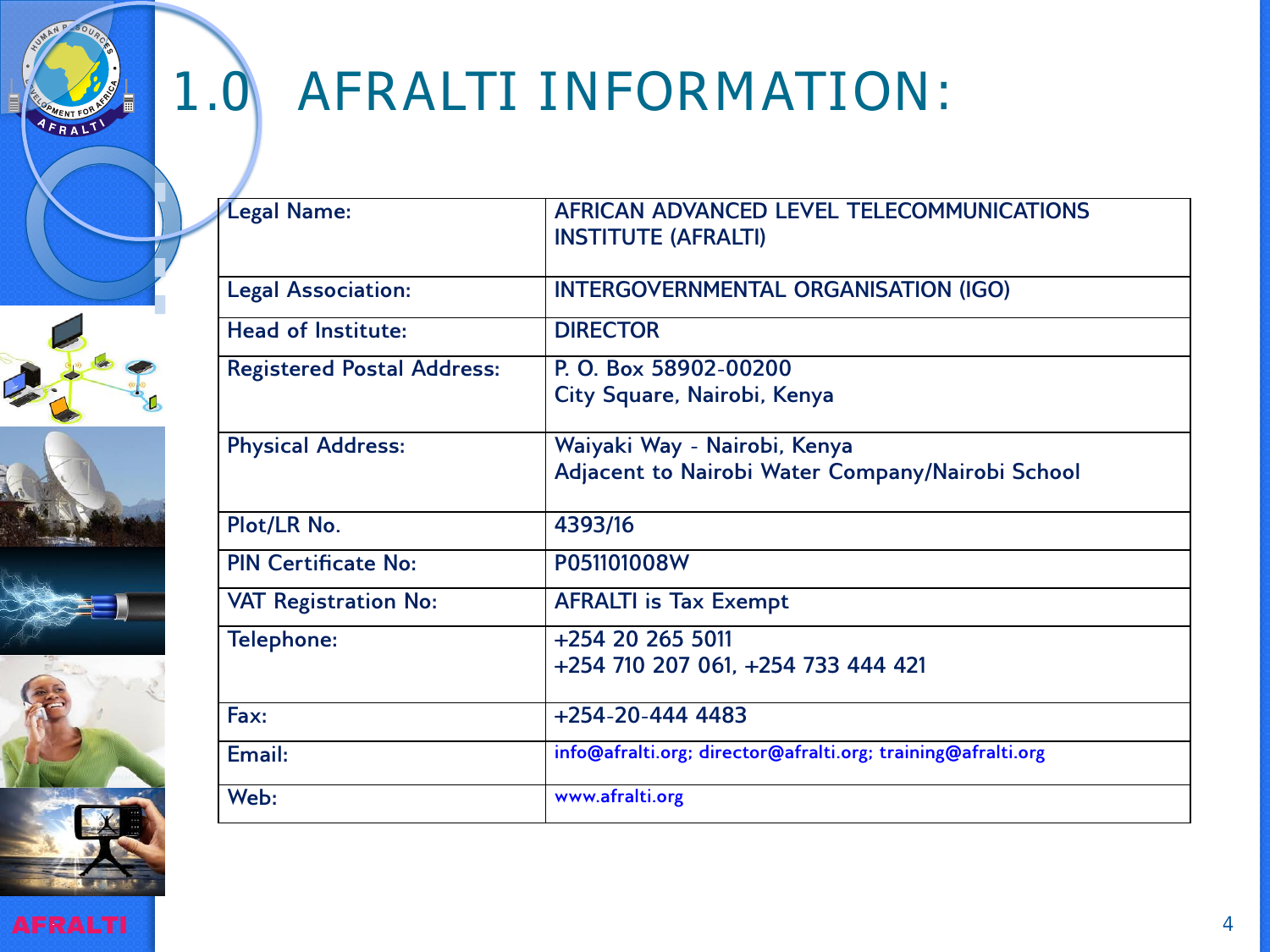

1.0	AFRALTI INFORMATION:

| Legal Name: | AFRICAN ADVANCED LEVEL TELECOMMUNICATIONS INSTITUTE (AFRALTI) |
| --- | --- |
| Legal Association: | INTERGOVERNMENTAL ORGANISATION (IGO) |
| Head of Institute: | DIRECTOR |
| Registered Postal Address: | P. O. Box 58902‐00200 City Square, Nairobi, Kenya |
| Physical Address: | Waiyaki Way - Nairobi, Kenya Adjacent to Nairobi Water Company/Nairobi School |
| Plot/LR No. | 4393/16 |
| PIN Certificate No: | P051101008W |
| VAT Registration No: | AFRALTI is Tax Exempt |
| Telephone: | +254 20 265 5011 +254 710 207 061, +254 733 444 421 |
| Fax: | +254‐20‐444 4483 |
| Email: | info@afralti.org; director@afralti.org; training@afralti.org |
| Web: | www.afralti.org |

4